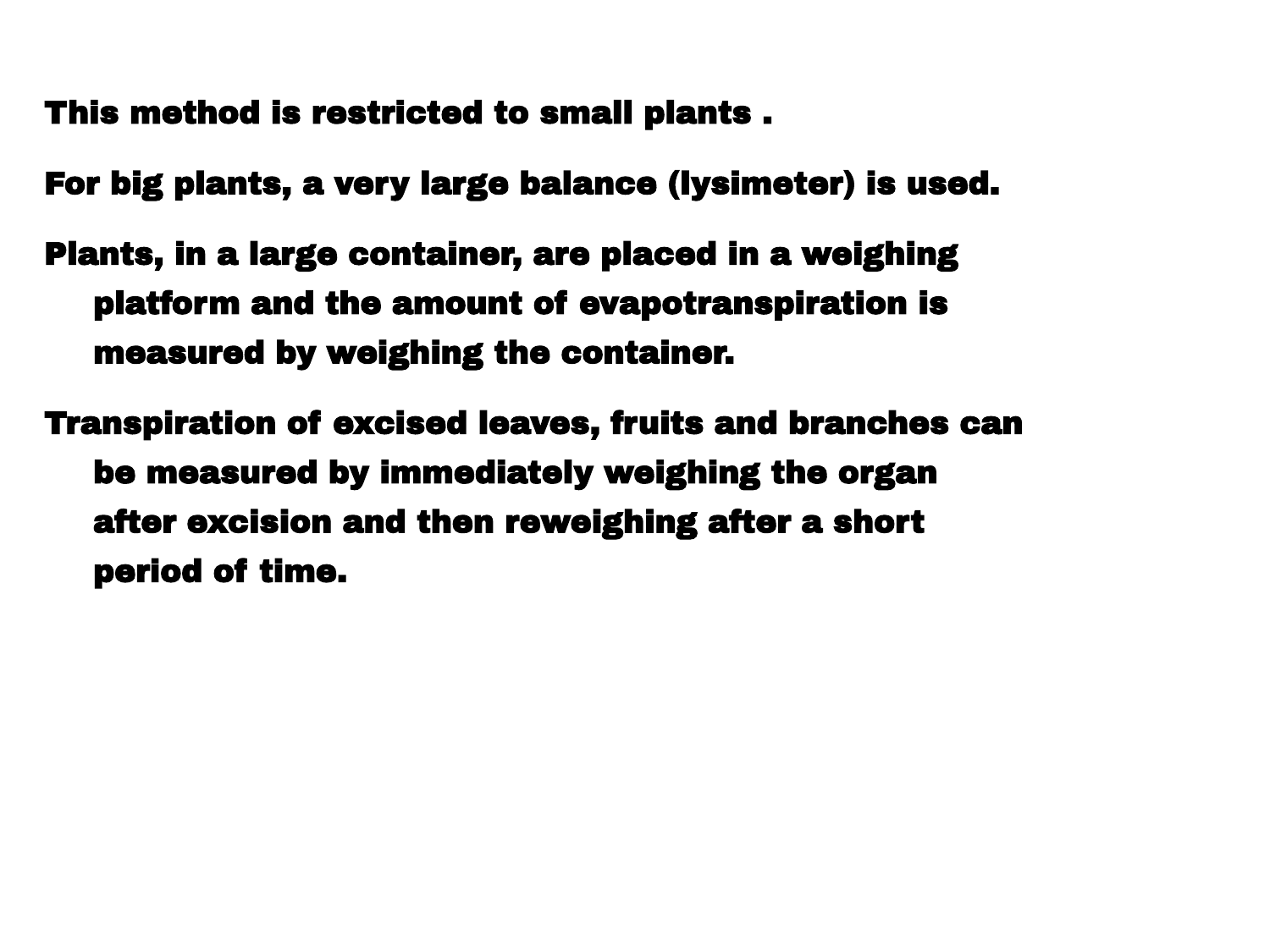

This method is restricted to small plants .
For big plants, a very large balance (lysimeter) is used.
Plants, in a large container, are placed in a weighing platform and the amount of evapotranspiration is measured by weighing the container.
Transpiration of excised leaves, fruits and branches can be measured by immediately weighing the organ after excision and then reweighing after a short period of time.